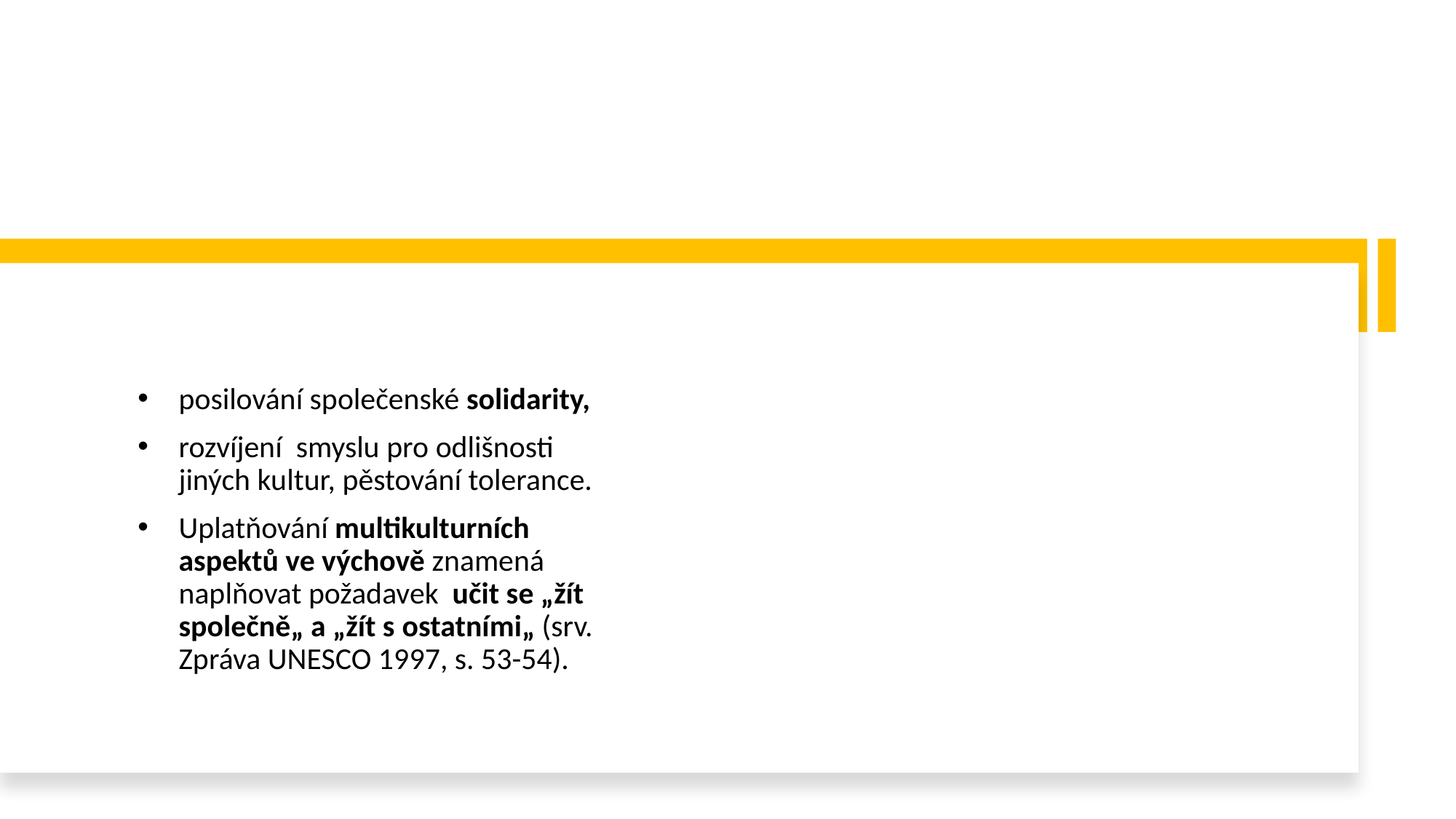

#

posilování společenské solidarity,
rozvíjení  smyslu pro odlišnosti jiných kultur, pěstování tolerance.
Uplatňování multikulturních aspektů ve výchově znamená naplňovat požadavek  učit se „žít společně„ a „žít s ostatními„ (srv. Zpráva UNESCO 1997, s. 53-54).